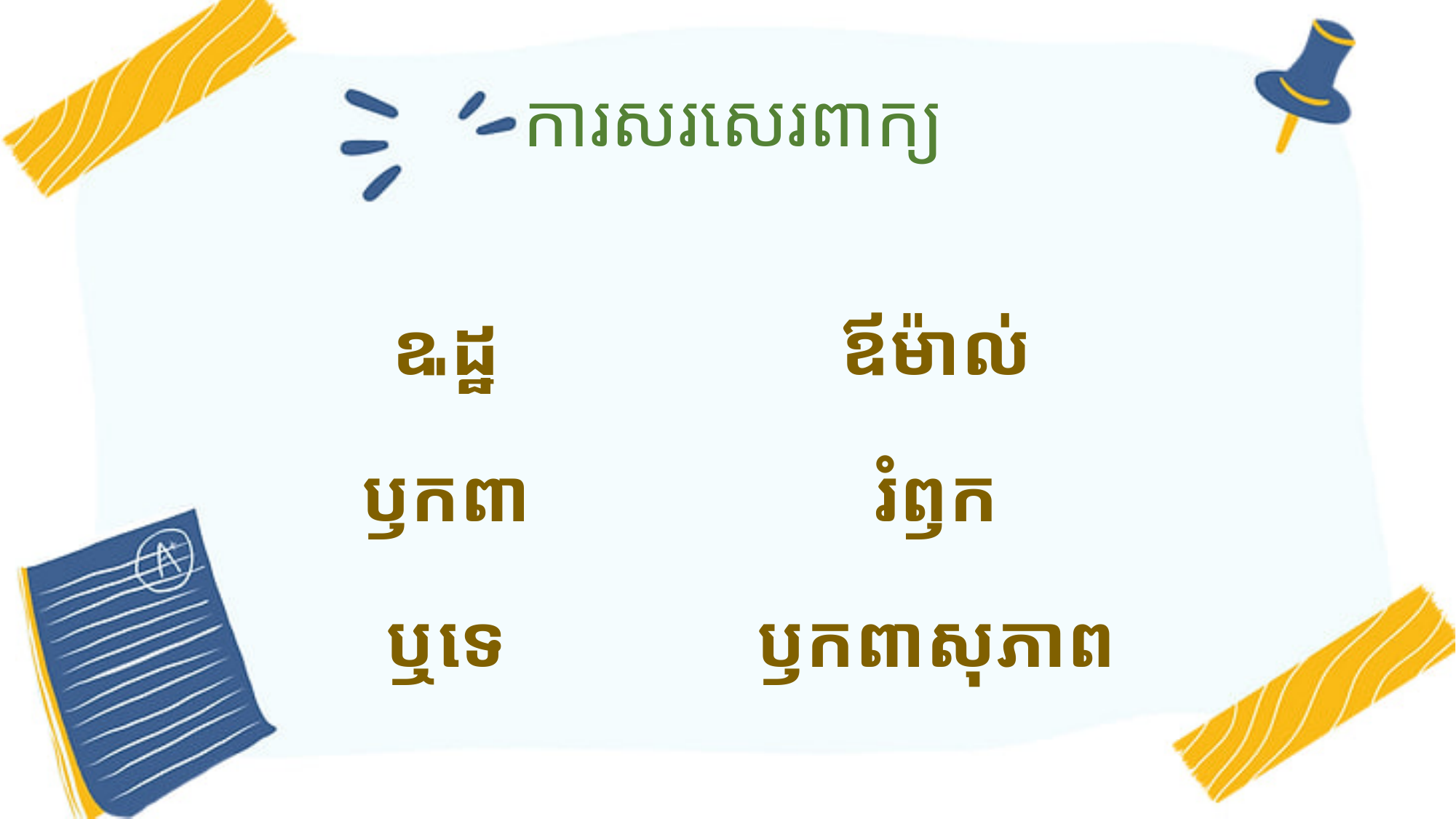

ការសរសេរពាក្យ
ឩដ្ឋ
ឫកពា
ឬទេ
ឪម៉ាល់
រំឭក
ឫកពាសុភាព